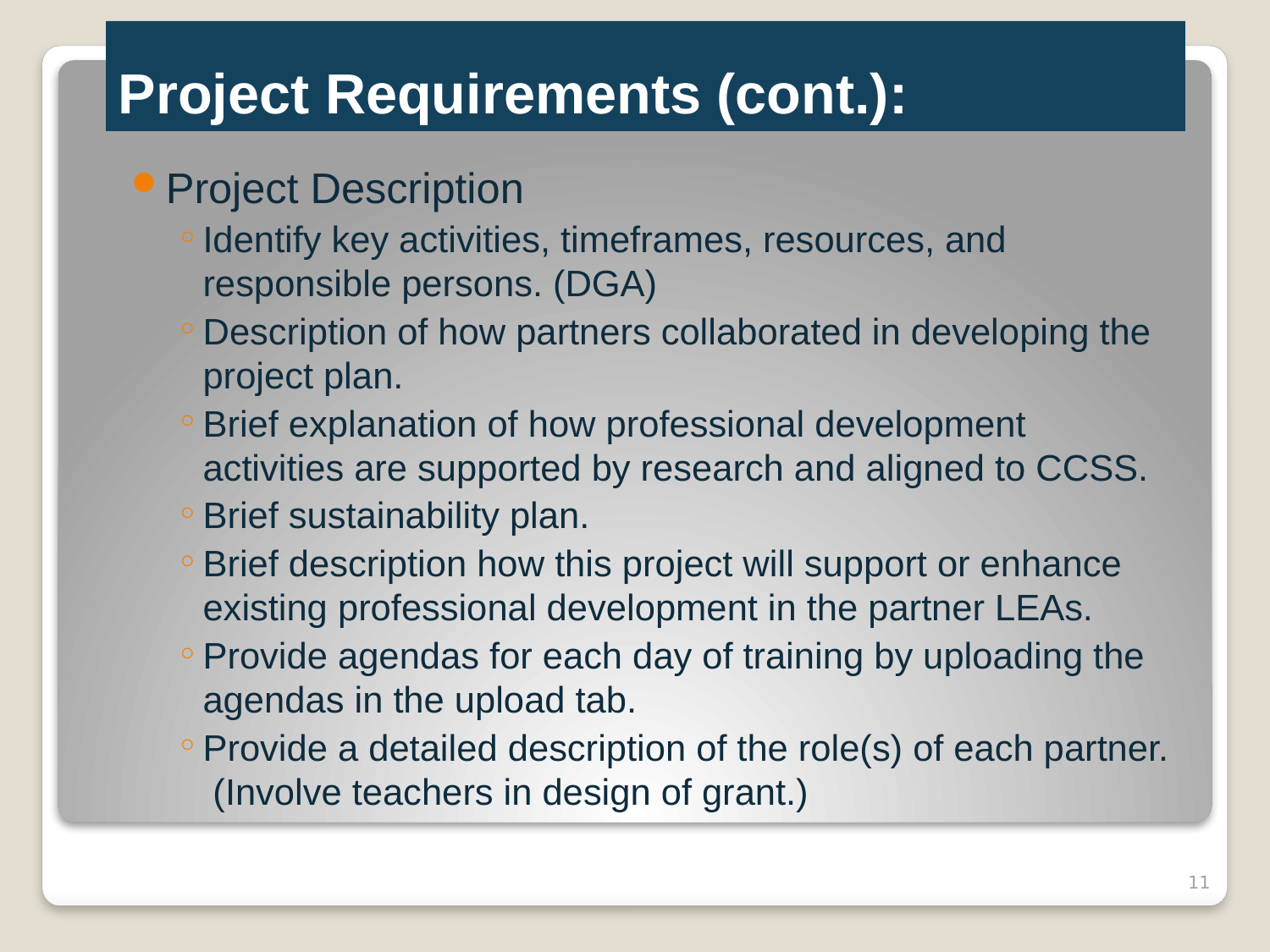

# Project Requirements (cont.):
Project Description
Identify key activities, timeframes, resources, and responsible persons. (DGA)
Description of how partners collaborated in developing the project plan.
Brief explanation of how professional development activities are supported by research and aligned to CCSS.
Brief sustainability plan.
Brief description how this project will support or enhance existing professional development in the partner LEAs.
Provide agendas for each day of training by uploading the agendas in the upload tab.
Provide a detailed description of the role(s) of each partner.  (Involve teachers in design of grant.)
11